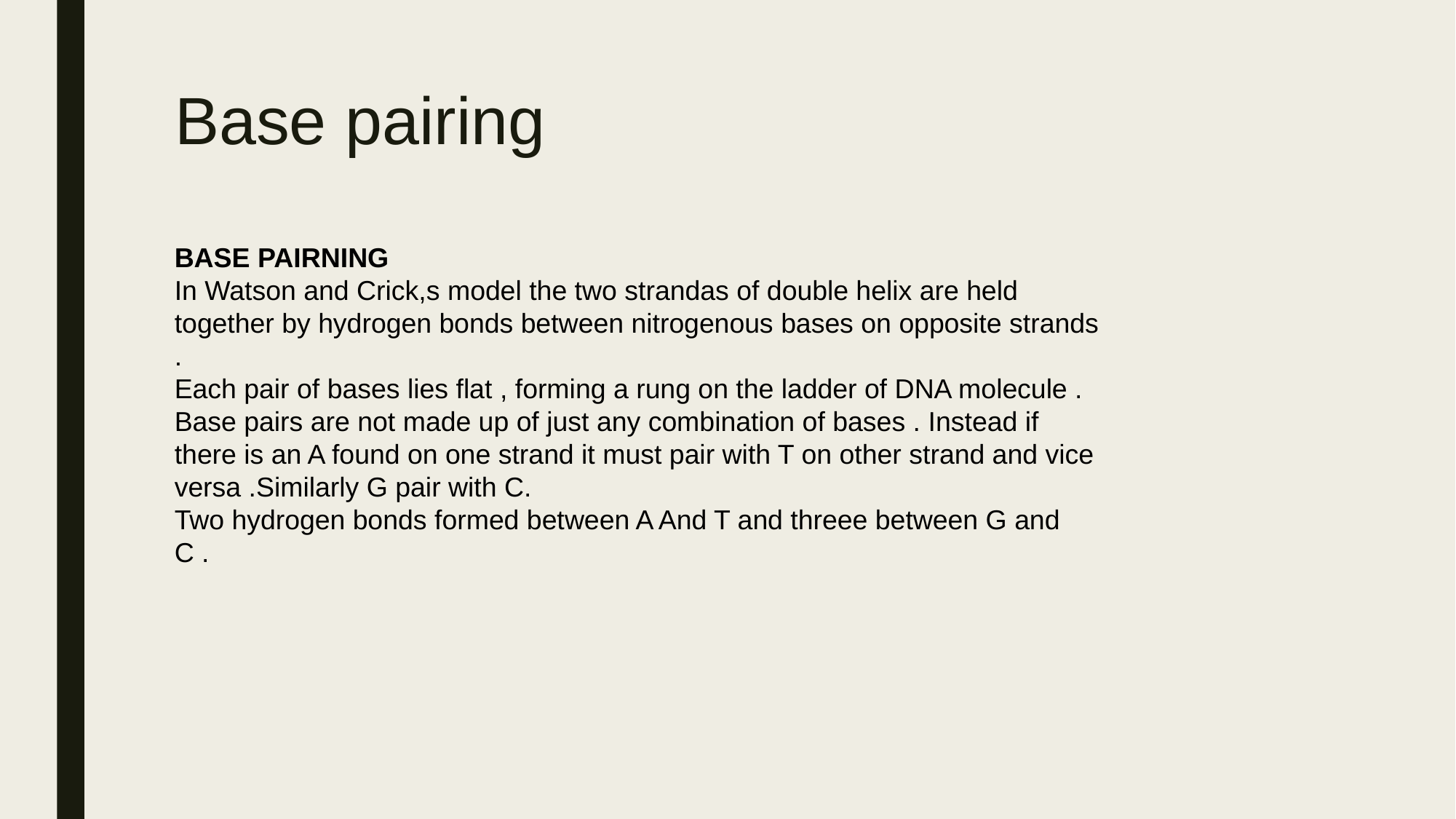

# Base pairing
BASE PAIRNING
In Watson and Crick,s model the two strandas of double helix are held together by hydrogen bonds between nitrogenous bases on opposite strands .
Each pair of bases lies flat , forming a rung on the ladder of DNA molecule .
Base pairs are not made up of just any combination of bases . Instead if there is an A found on one strand it must pair with T on other strand and vice versa .Similarly G pair with C.
Two hydrogen bonds formed between A And T and threee between G and C .